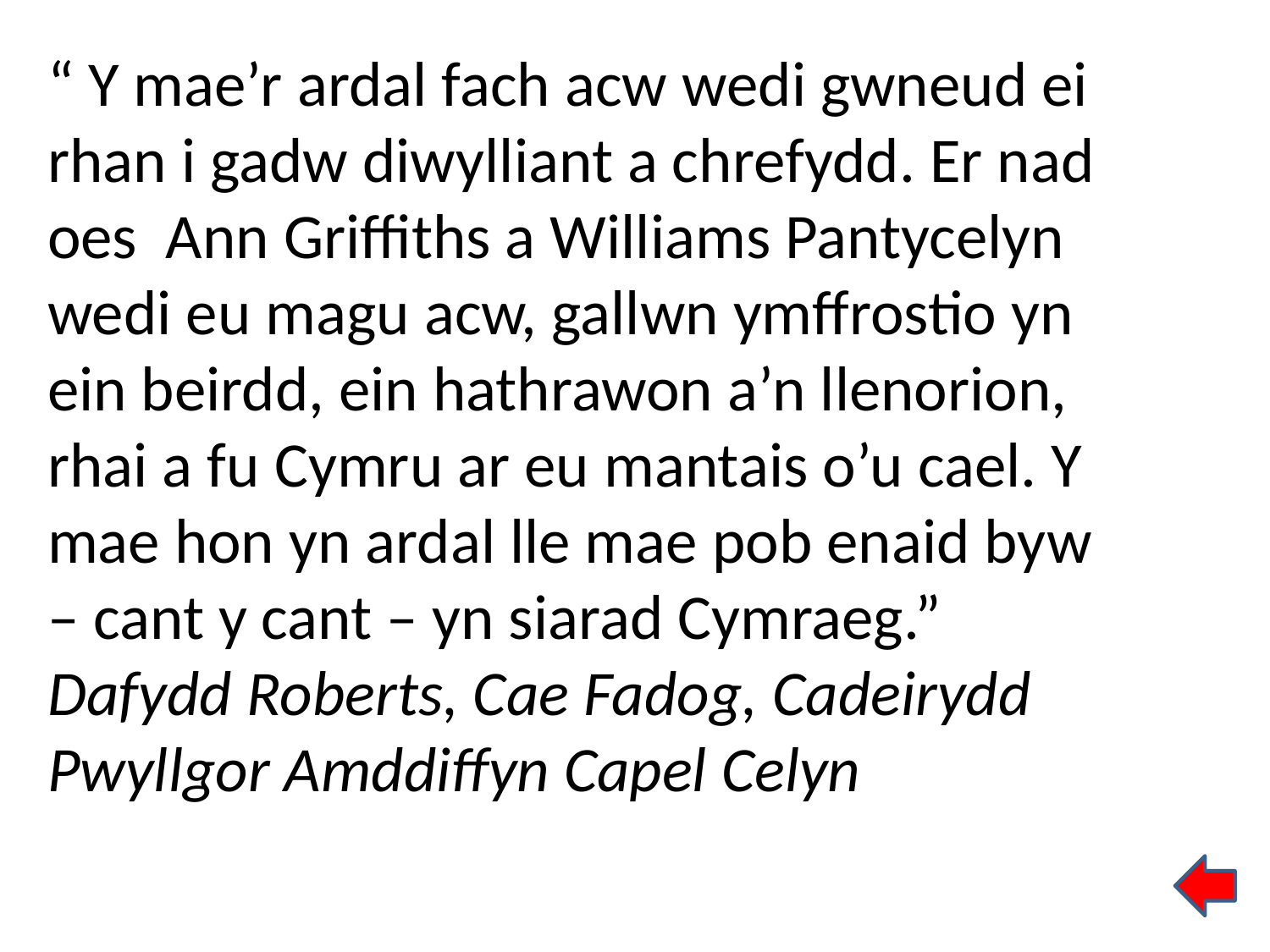

“ Y mae’r ardal fach acw wedi gwneud ei rhan i gadw diwylliant a chrefydd. Er nad oes  Ann Griffiths a Williams Pantycelyn wedi eu magu acw, gallwn ymffrostio yn ein beirdd, ein hathrawon a’n llenorion, rhai a fu Cymru ar eu mantais o’u cael. Y mae hon yn ardal lle mae pob enaid byw – cant y cant – yn siarad Cymraeg.” Dafydd Roberts, Cae Fadog, Cadeirydd Pwyllgor Amddiffyn Capel Celyn